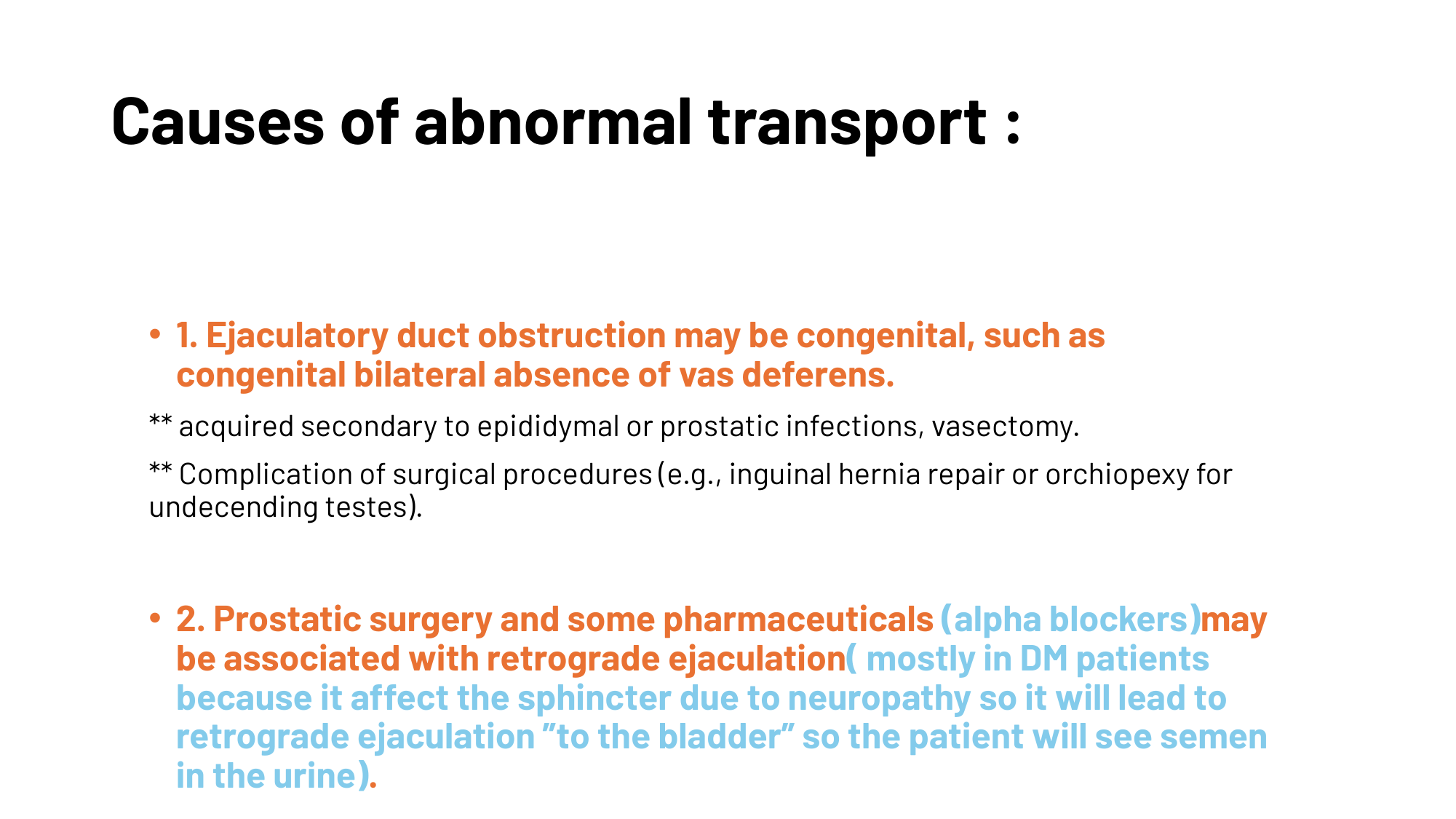

# Causes of abnormal transport :
1. Ejaculatory duct obstruction may be congenital, such as congenital bilateral absence of vas deferens.
** acquired secondary to epididymal or prostatic infections, vasectomy.
** Complication of surgical procedures (e.g., inguinal hernia repair or orchiopexy for undecending testes).

2. Prostatic surgery and some pharmaceuticals (alpha blockers)may be associated with retrograde ejaculation( mostly in DM patients because it affect the sphincter due to neuropathy so it will lead to retrograde ejaculation ”to the bladder” so the patient will see semen in the urine).